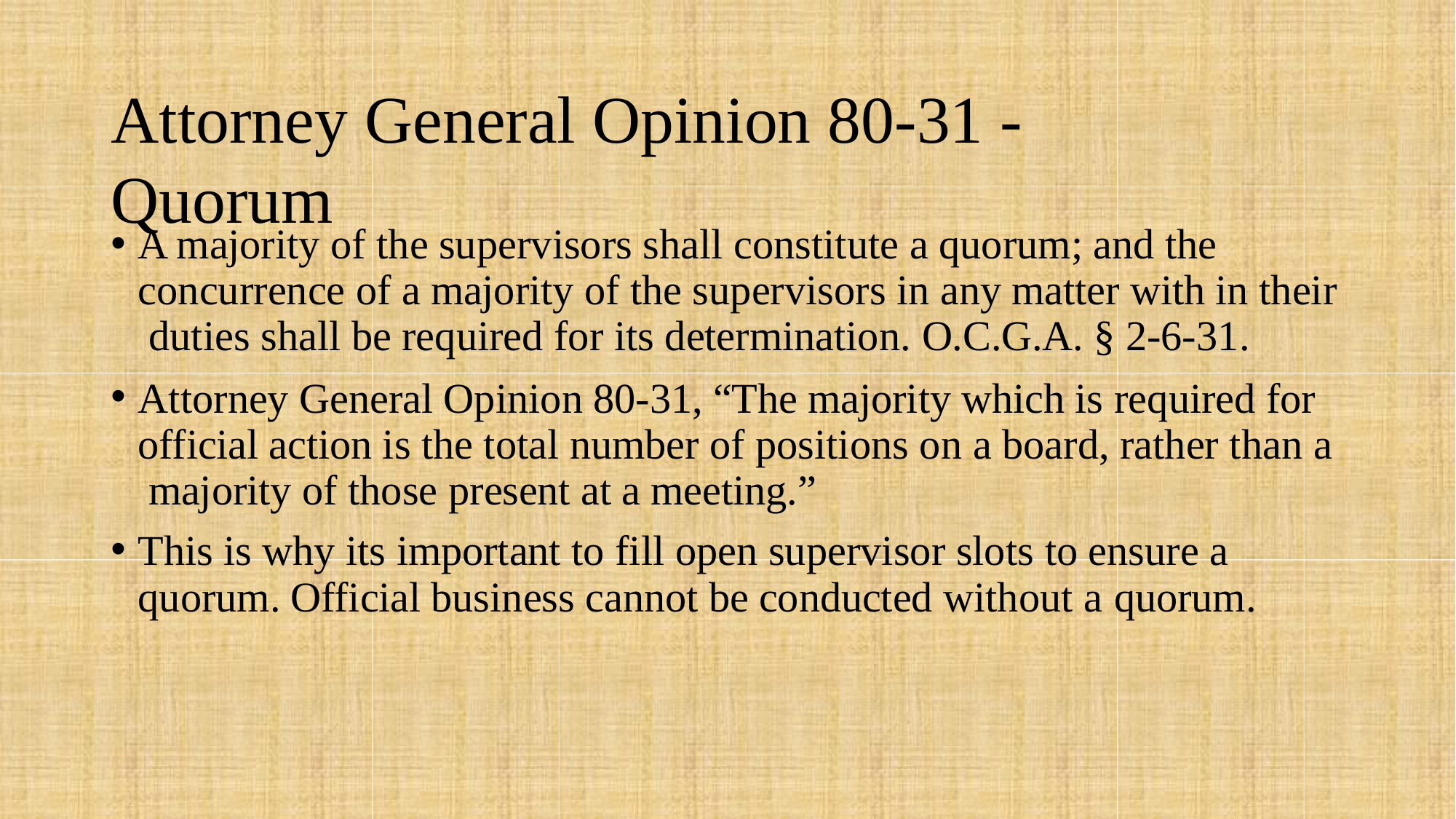

# Attorney General Opinion 80-31 - Quorum
A majority of the supervisors shall constitute a quorum; and the  concurrence of a majority of the supervisors in any matter with in their  duties shall be required for its determination. O.C.G.A. § 2-6-31.
Attorney General Opinion 80-31, “The majority which is required for  official action is the total number of positions on a board, rather than a  majority of those present at a meeting.”
This is why its important to fill open supervisor slots to ensure a  quorum. Official business cannot be conducted without a quorum.